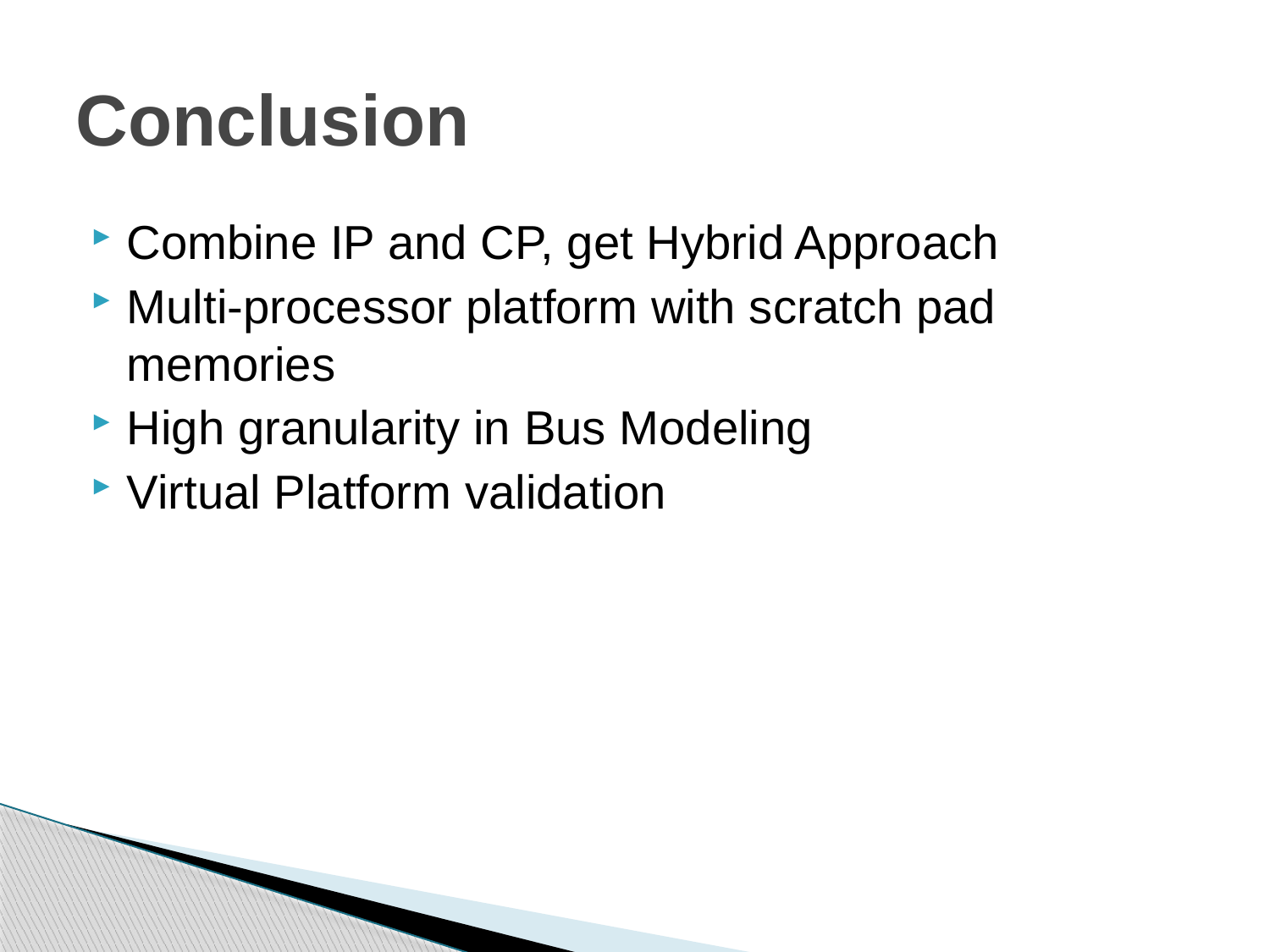

# Conclusion
Combine IP and CP, get Hybrid Approach
Multi-processor platform with scratch pad memories
High granularity in Bus Modeling
Virtual Platform validation